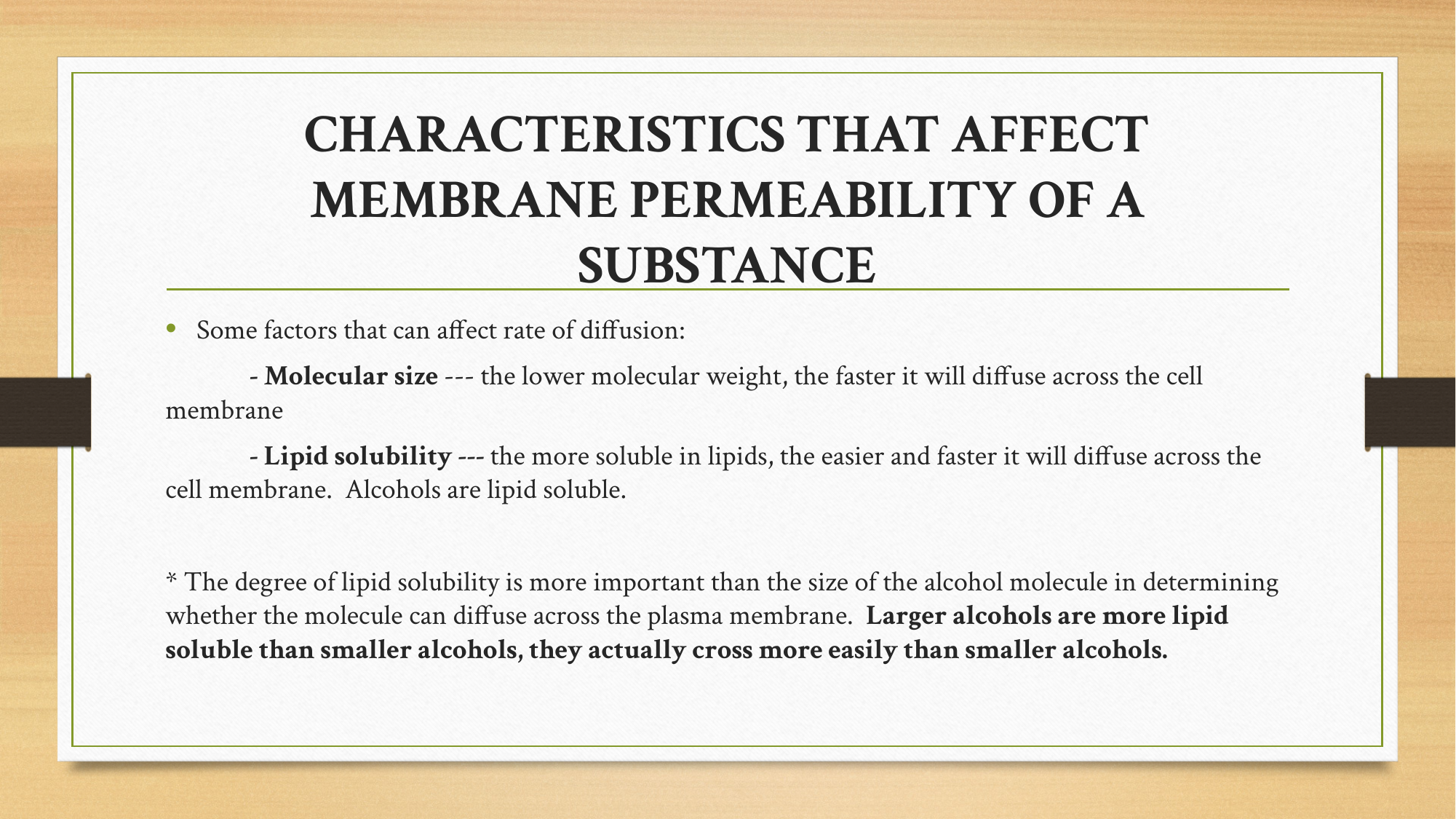

# CHARACTERISTICS THAT AFFECT MEMBRANE PERMEABILITY OF A SUBSTANCE
Some factors that can affect rate of diffusion:
		- Molecular size --- the lower molecular weight, the faster it will diffuse across the cell membrane
		- Lipid solubility --- the more soluble in lipids, the easier and faster it will diffuse across the cell membrane.  Alcohols are lipid soluble.

* The degree of lipid solubility is more important than the size of the alcohol molecule in determining whether the molecule can diffuse across the plasma membrane.  Larger alcohols are more lipid soluble than smaller alcohols, they actually cross more easily than smaller alcohols.